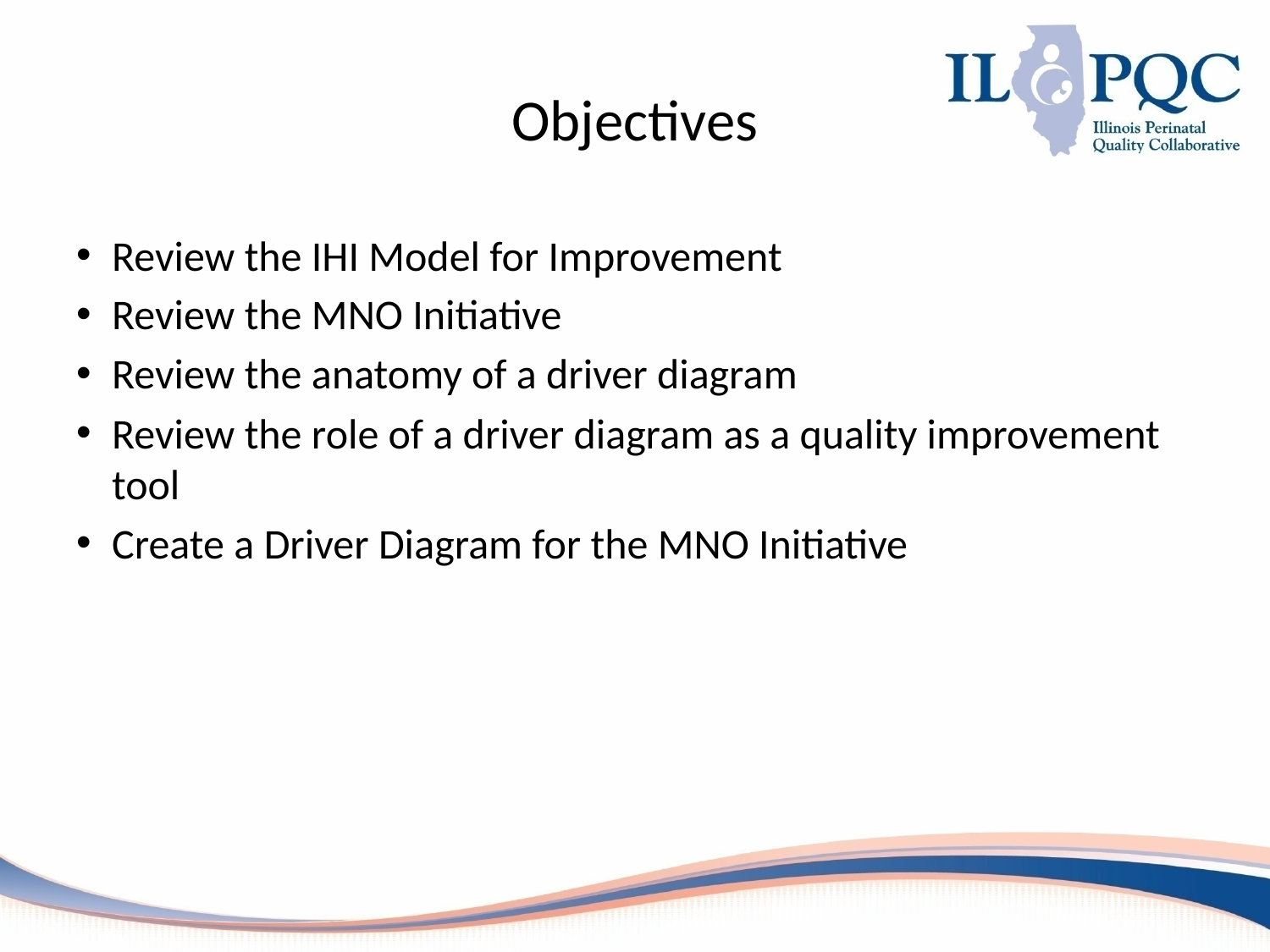

# Objectives
Review the IHI Model for Improvement
Review the MNO Initiative
Review the anatomy of a driver diagram
Review the role of a driver diagram as a quality improvement tool
Create a Driver Diagram for the MNO Initiative